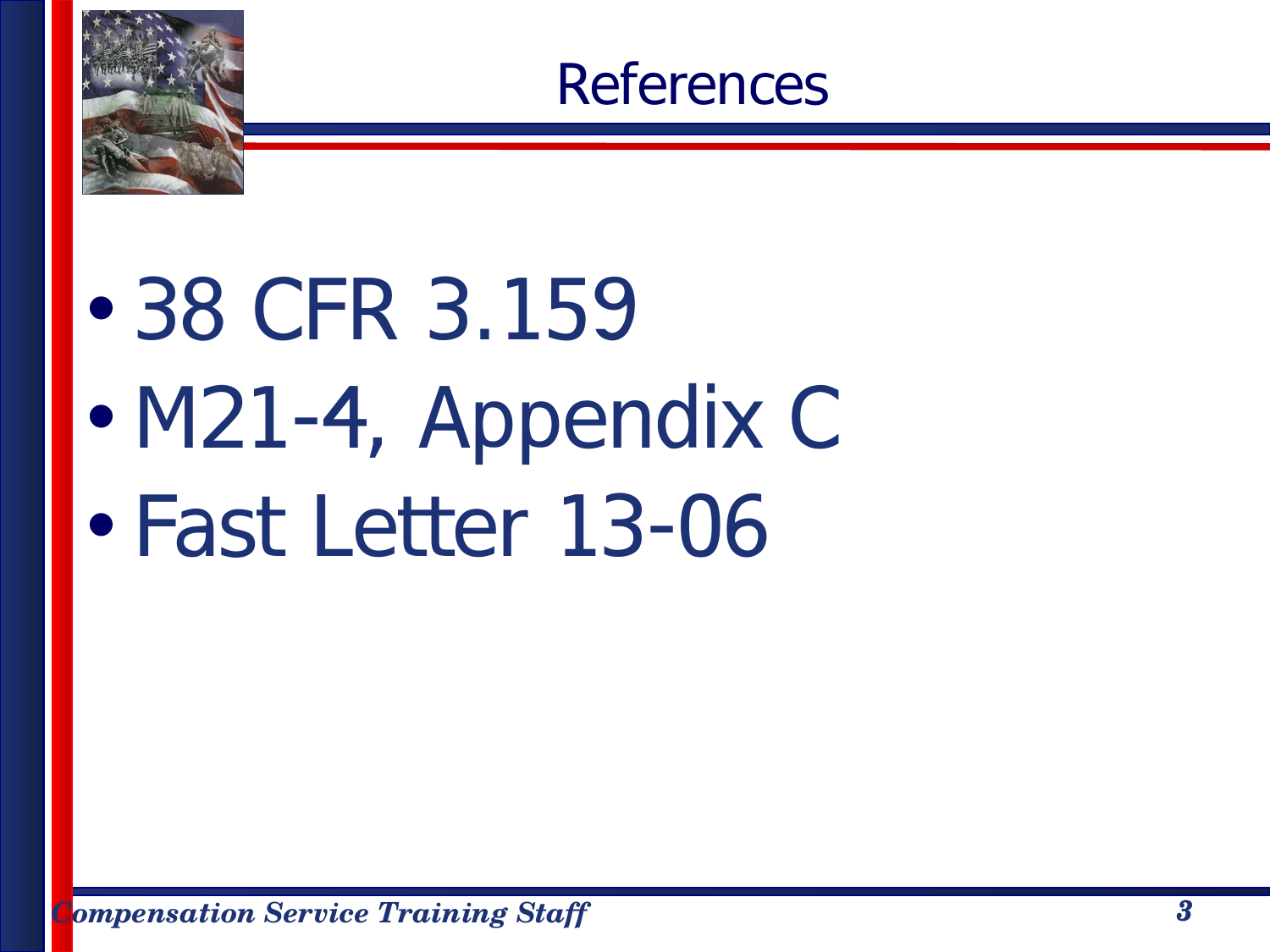

References

38 CFR 3.159
M21-4, Appendix C
Fast Letter 13-06

3
3